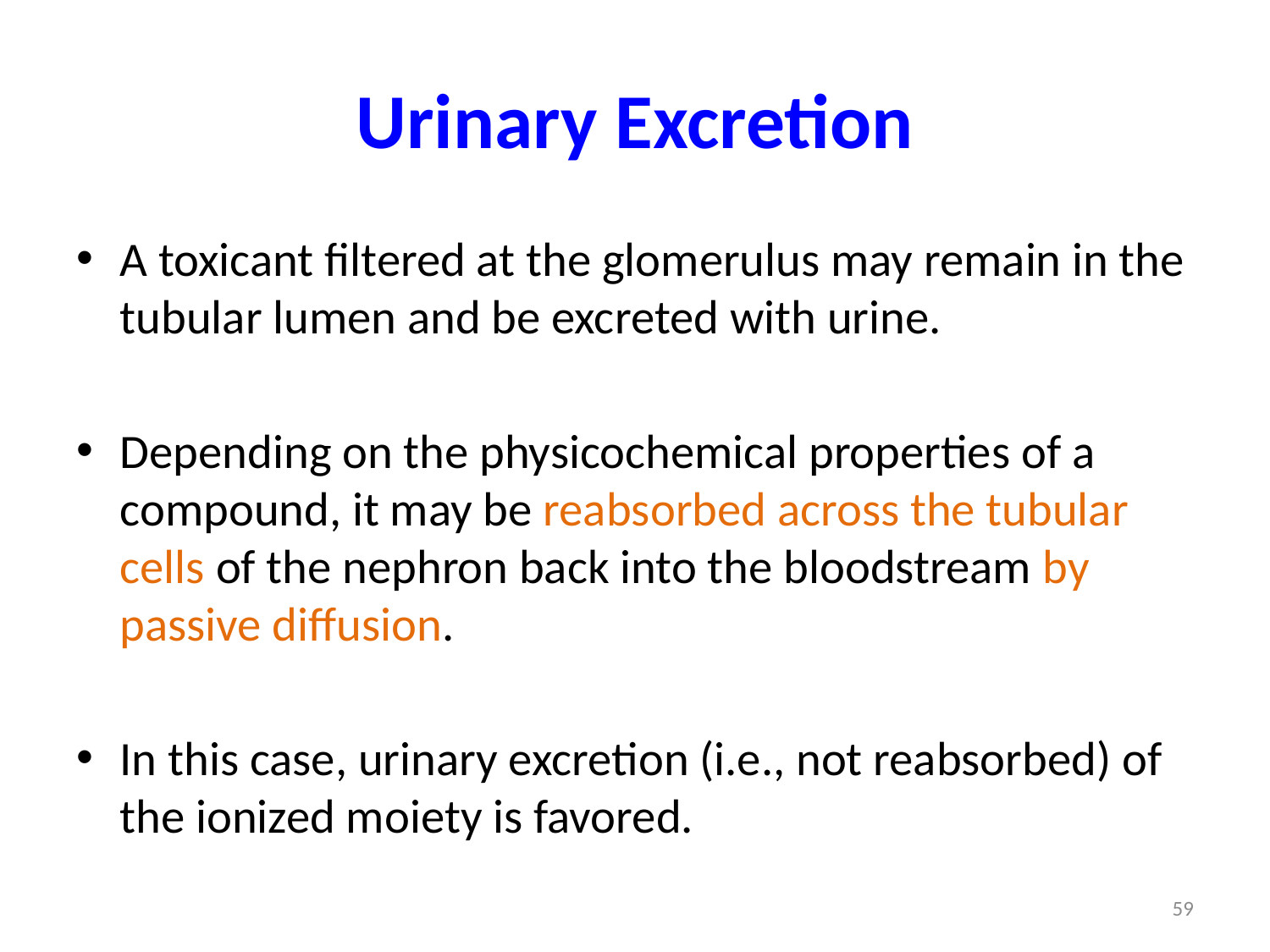

# Urinary Excretion
A toxicant filtered at the glomerulus may remain in the tubular lumen and be excreted with urine.

Depending on the physicochemical properties of a compound, it may be reabsorbed across the tubular cells of the nephron back into the bloodstream by passive diffusion.

In this case, urinary excretion (i.e., not reabsorbed) of the ionized moiety is favored.

59